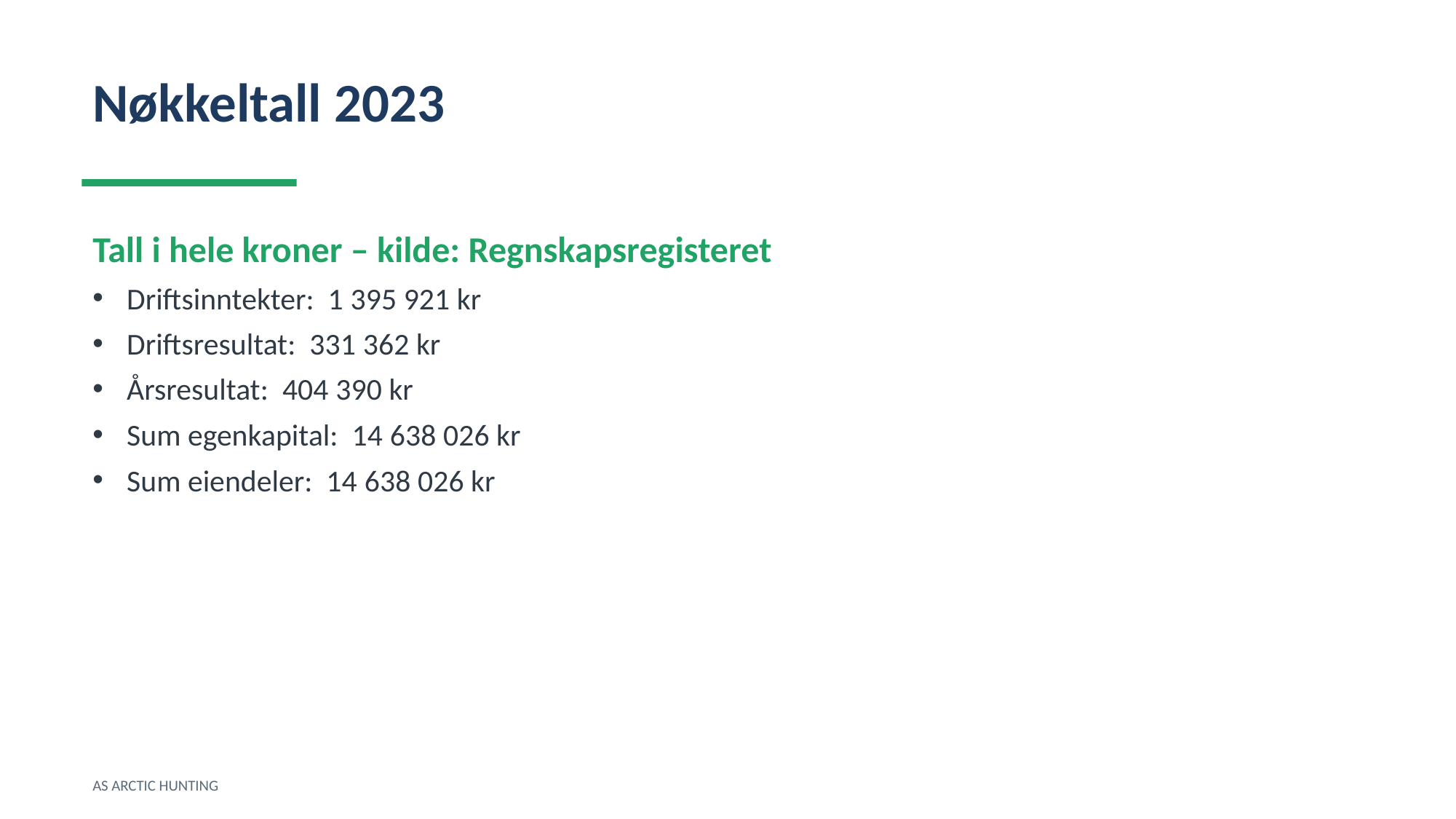

Nøkkeltall 2023

Tall i hele kroner – kilde: Regnskapsregisteret
Driftsinntekter:  1 395 921 kr
Driftsresultat:  331 362 kr
Årsresultat:  404 390 kr
Sum egenkapital:  14 638 026 kr
Sum eiendeler:  14 638 026 kr
AS ARCTIC HUNTING